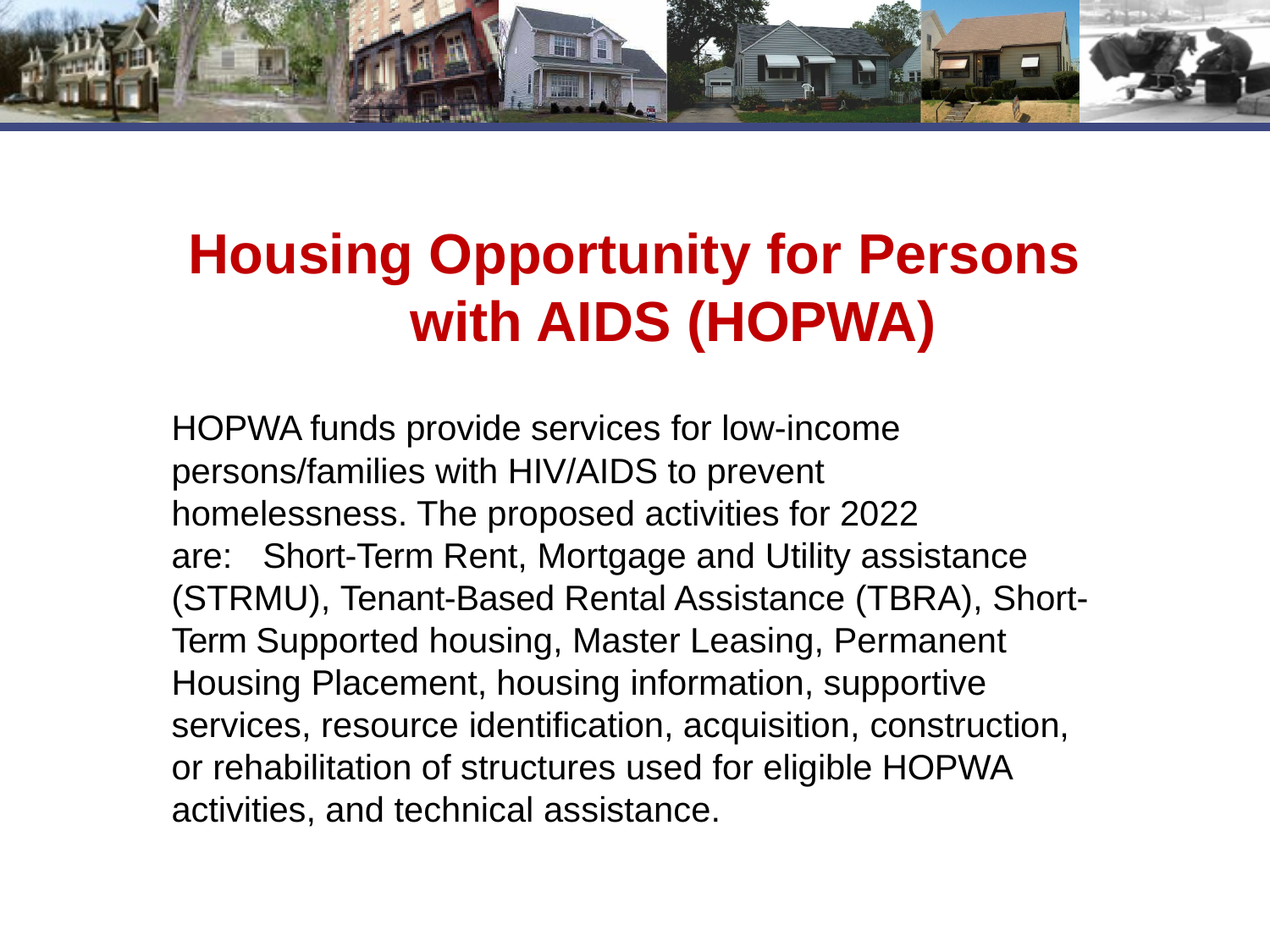

# Housing Opportunity for Persons  with AIDS (HOPWA)
HOPWA funds provide services for low-income  persons/families with HIV/AIDS to prevent  homelessness. The proposed activities for 2022
are:	Short-Term Rent, Mortgage and Utility assistance  (STRMU), Tenant-Based Rental Assistance (TBRA), Short-  Term Supported housing, Master Leasing, Permanent  Housing Placement, housing information, supportive  services, resource identification, acquisition, construction,  or rehabilitation of structures used for eligible HOPWA  activities, and technical assistance.